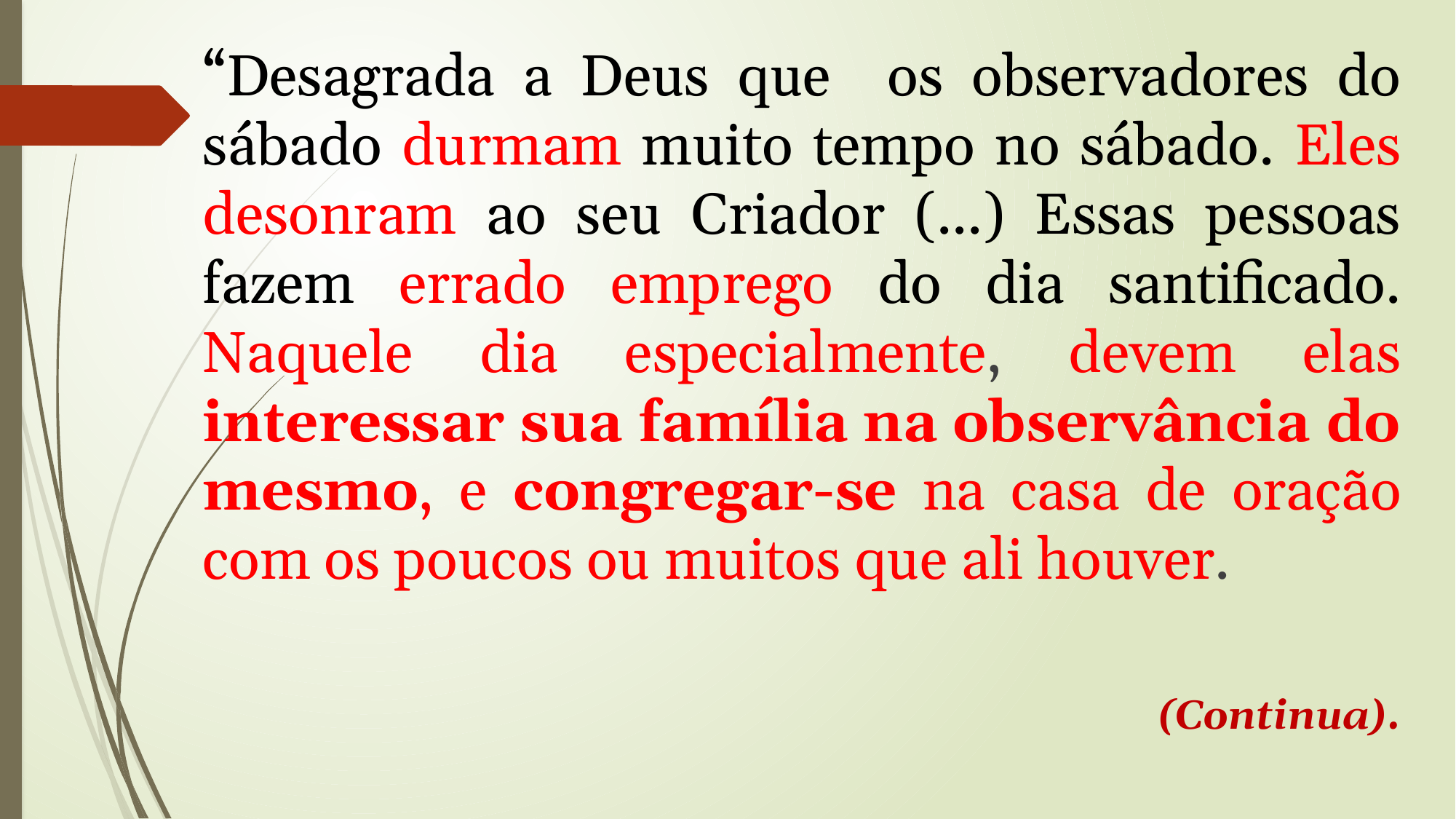

“Desagrada a Deus que  os observadores do sábado durmam muito tempo no sábado. Eles desonram ao seu Criador (...) Essas pessoas fazem errado emprego do dia santificado. Naquele dia especialmente, devem elas interessar sua família na observância do mesmo, e congregar-se na casa de oração com os poucos ou muitos que ali houver.

(Continua).